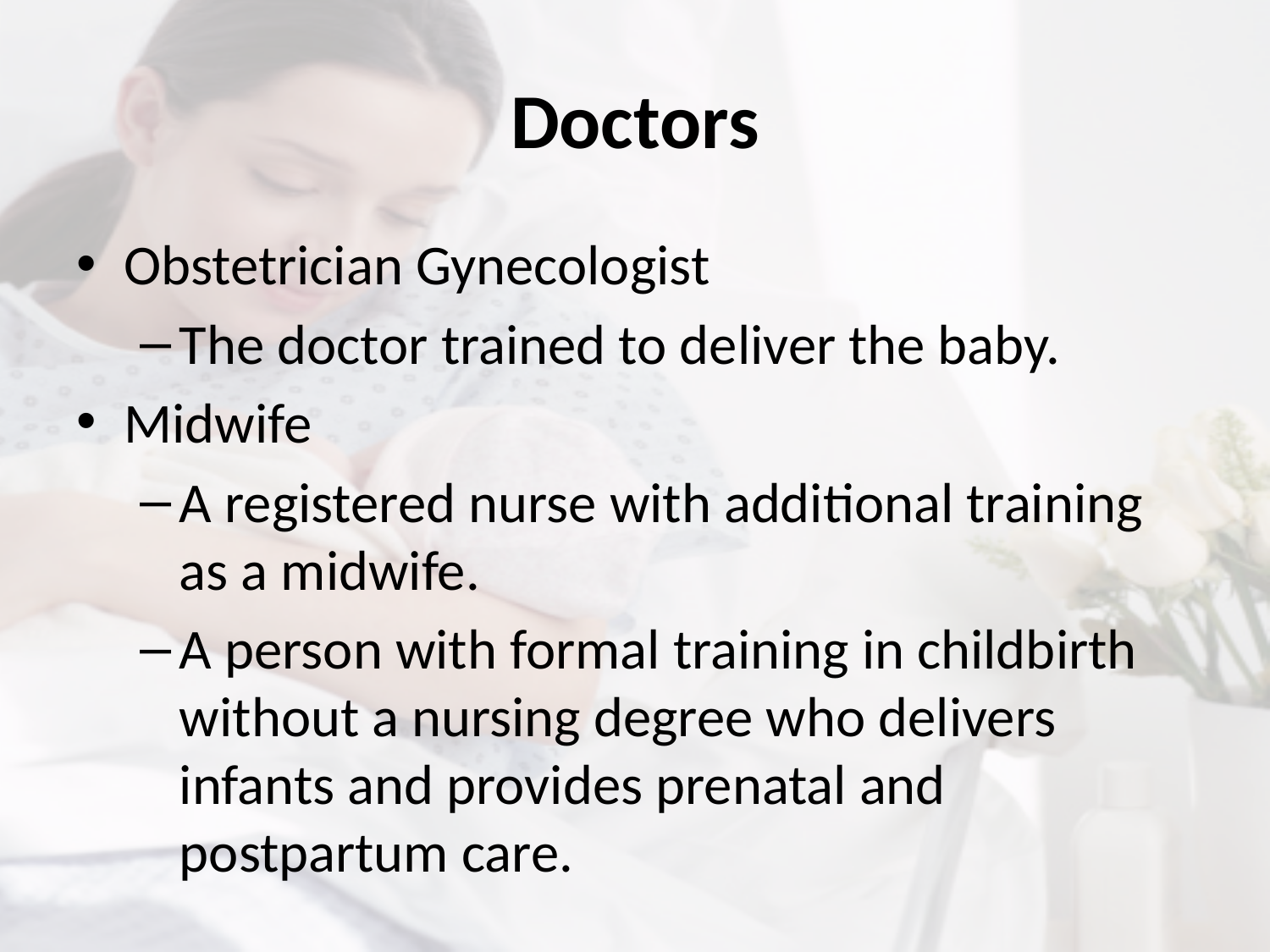

# Doctors
Obstetrician Gynecologist
The doctor trained to deliver the baby.
Midwife
A registered nurse with additional training as a midwife.
A person with formal training in childbirth without a nursing degree who delivers infants and provides prenatal and postpartum care.